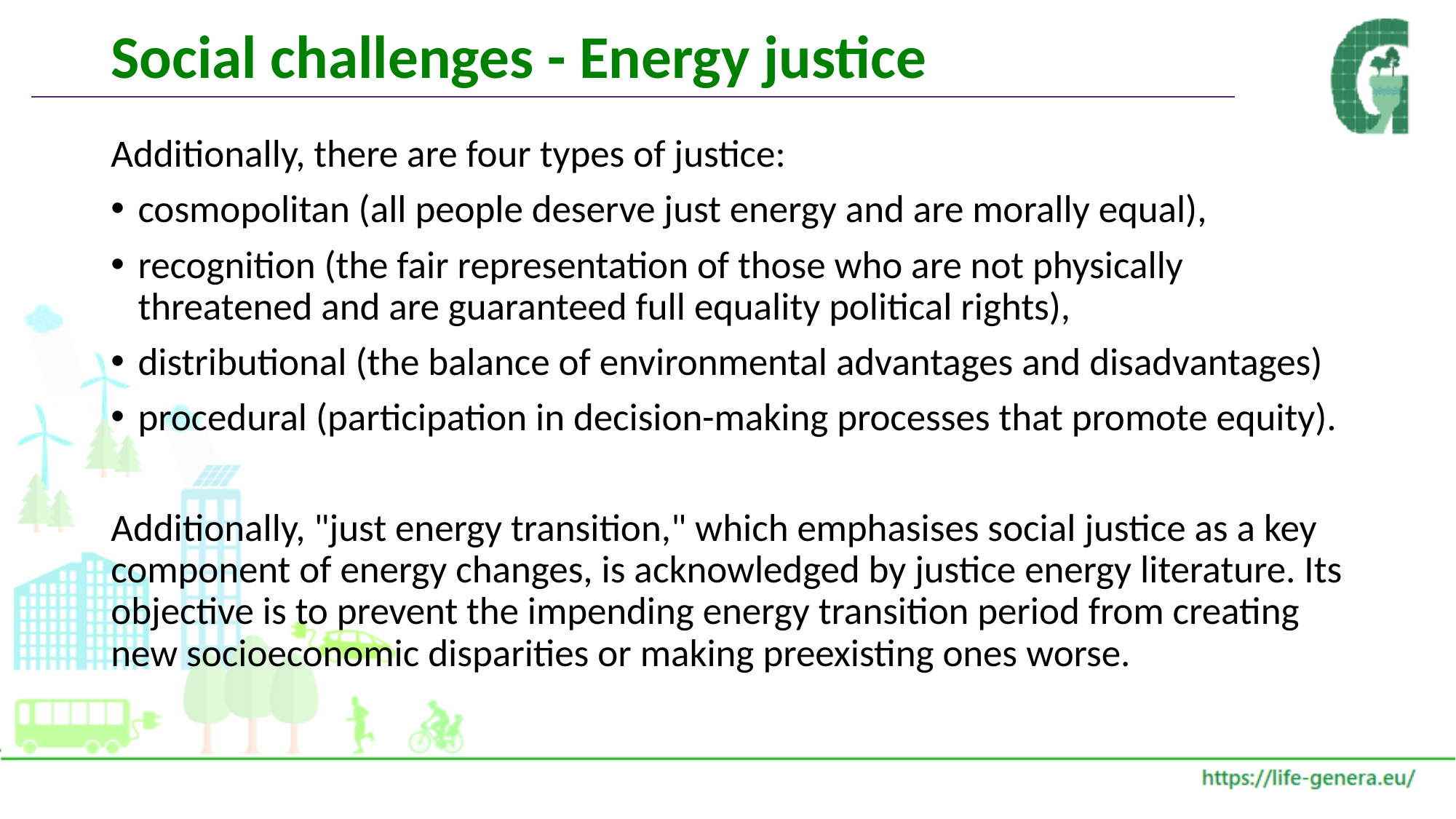

# Social challenges - Energy justice
Additionally, there are four types of justice:
cosmopolitan (all people deserve just energy and are morally equal),
recognition (the fair representation of those who are not physically threatened and are guaranteed full equality political rights),
distributional (the balance of environmental advantages and disadvantages)
procedural (participation in decision-making processes that promote equity).

Additionally, "just energy transition," which emphasises social justice as a key component of energy changes, is acknowledged by justice energy literature. Its objective is to prevent the impending energy transition period from creating new socioeconomic disparities or making preexisting ones worse.